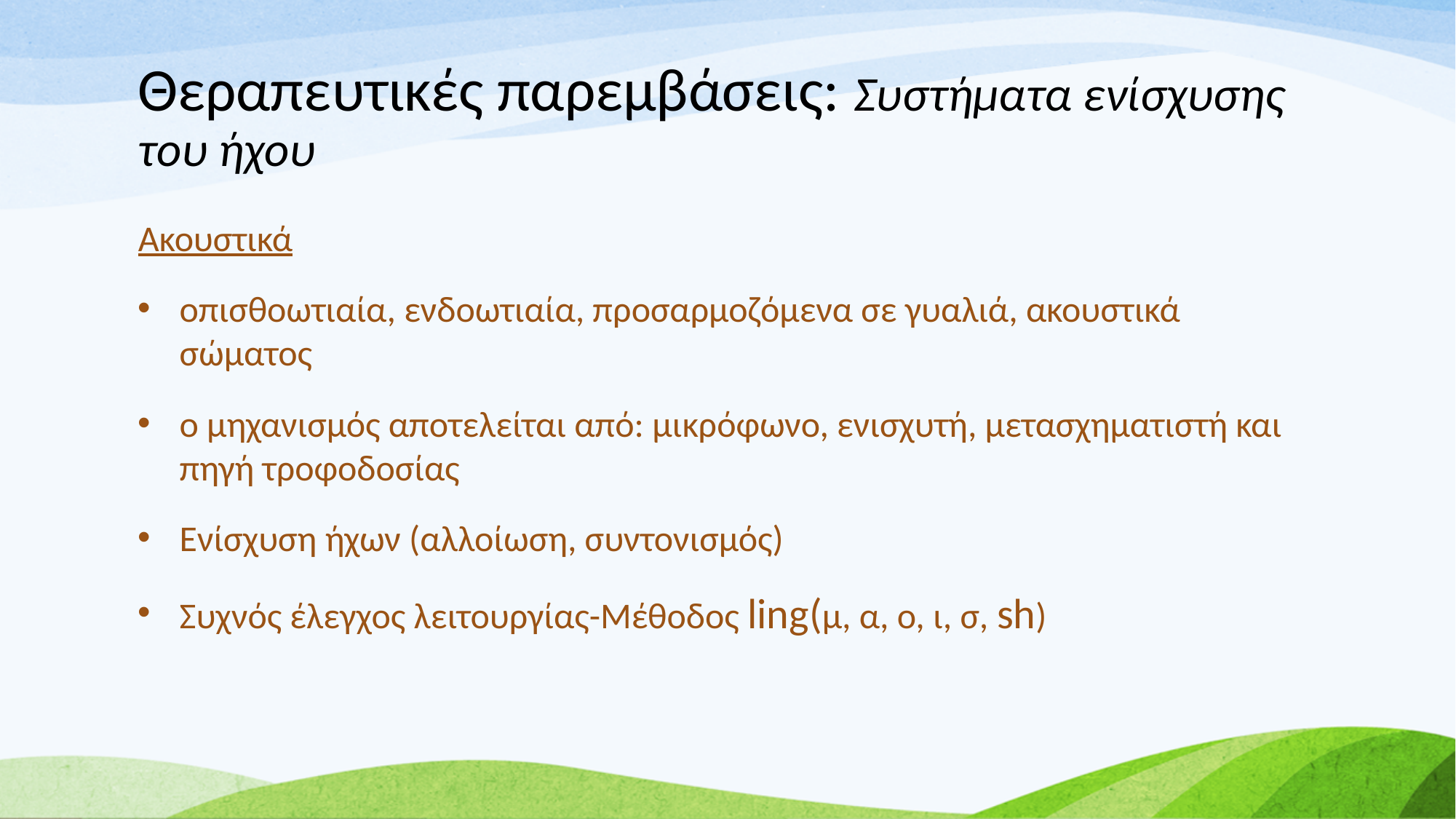

# Θεραπευτικές παρεμβάσεις: Συστήματα ενίσχυσης του ήχου
Ακουστικά
οπισθοωτιαία, ενδοωτιαία, προσαρμοζόμενα σε γυαλιά, ακουστικά σώματος
ο μηχανισμός αποτελείται από: μικρόφωνο, ενισχυτή, μετασχηματιστή και πηγή τροφοδοσίας
Ενίσχυση ήχων (αλλοίωση, συντονισμός)
Συχνός έλεγχος λειτουργίας-Μέθοδος ling(μ, α, ο, ι, σ, sh)